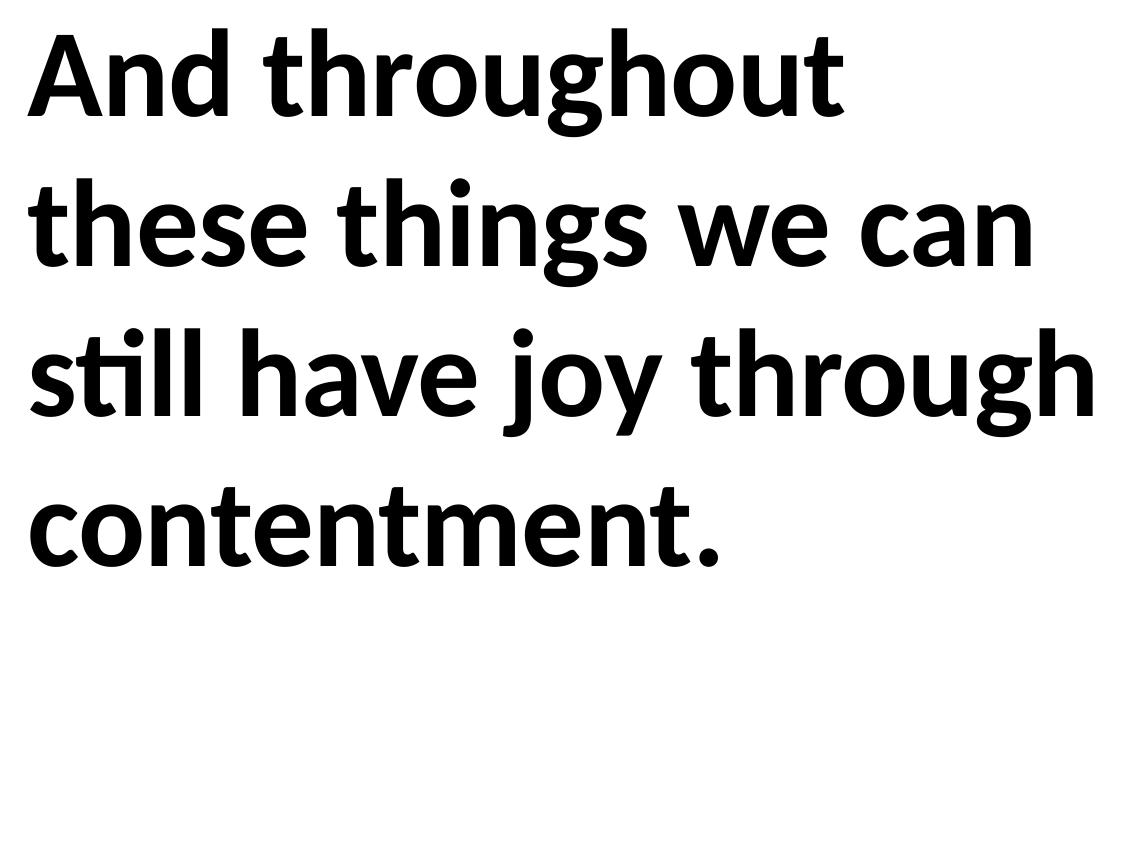

And throughout these things we can still have joy through contentment.